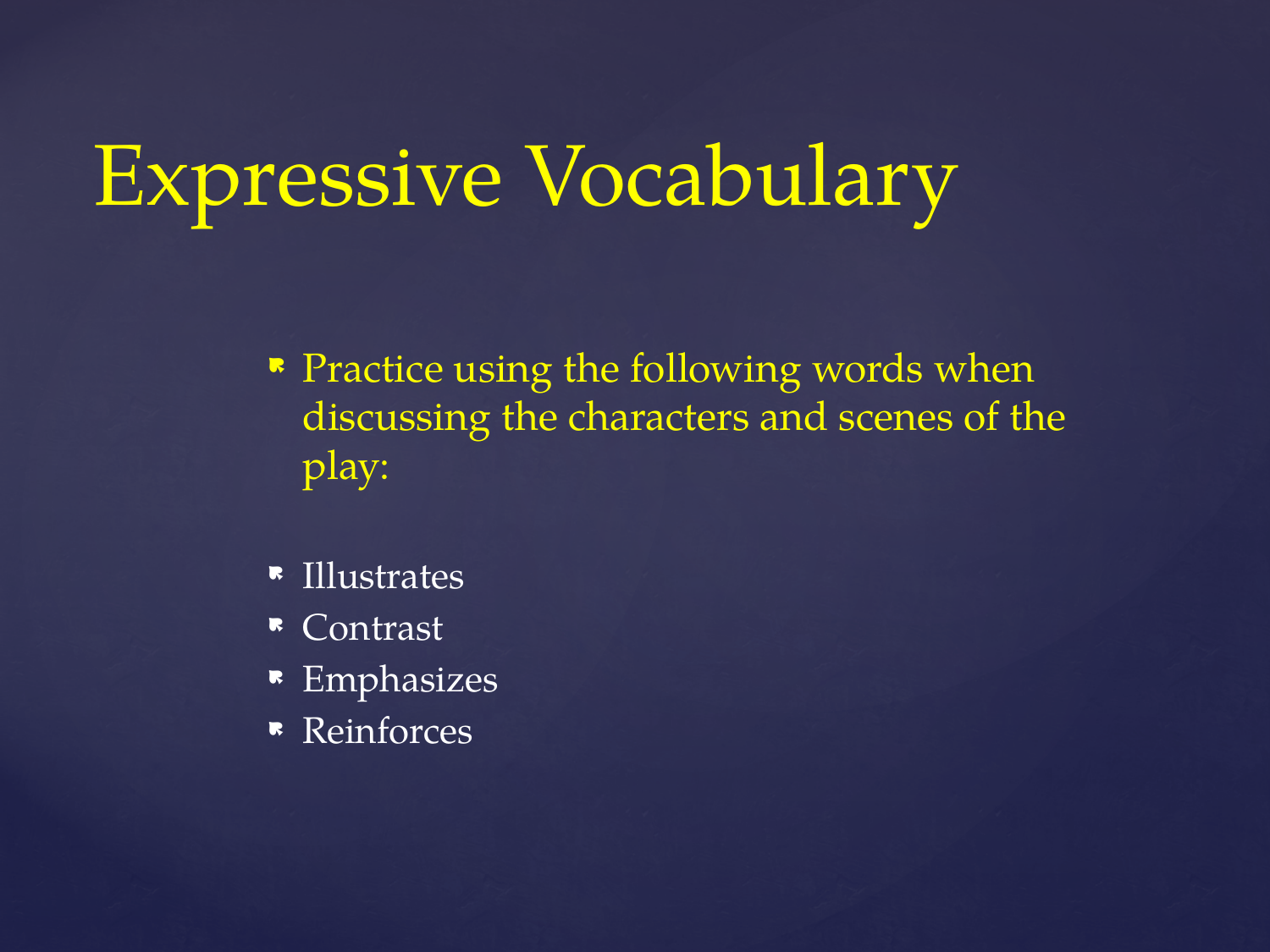

# Expressive Vocabulary
Practice using the following words when discussing the characters and scenes of the play:

Illustrates
Contrast
Emphasizes
Reinforces